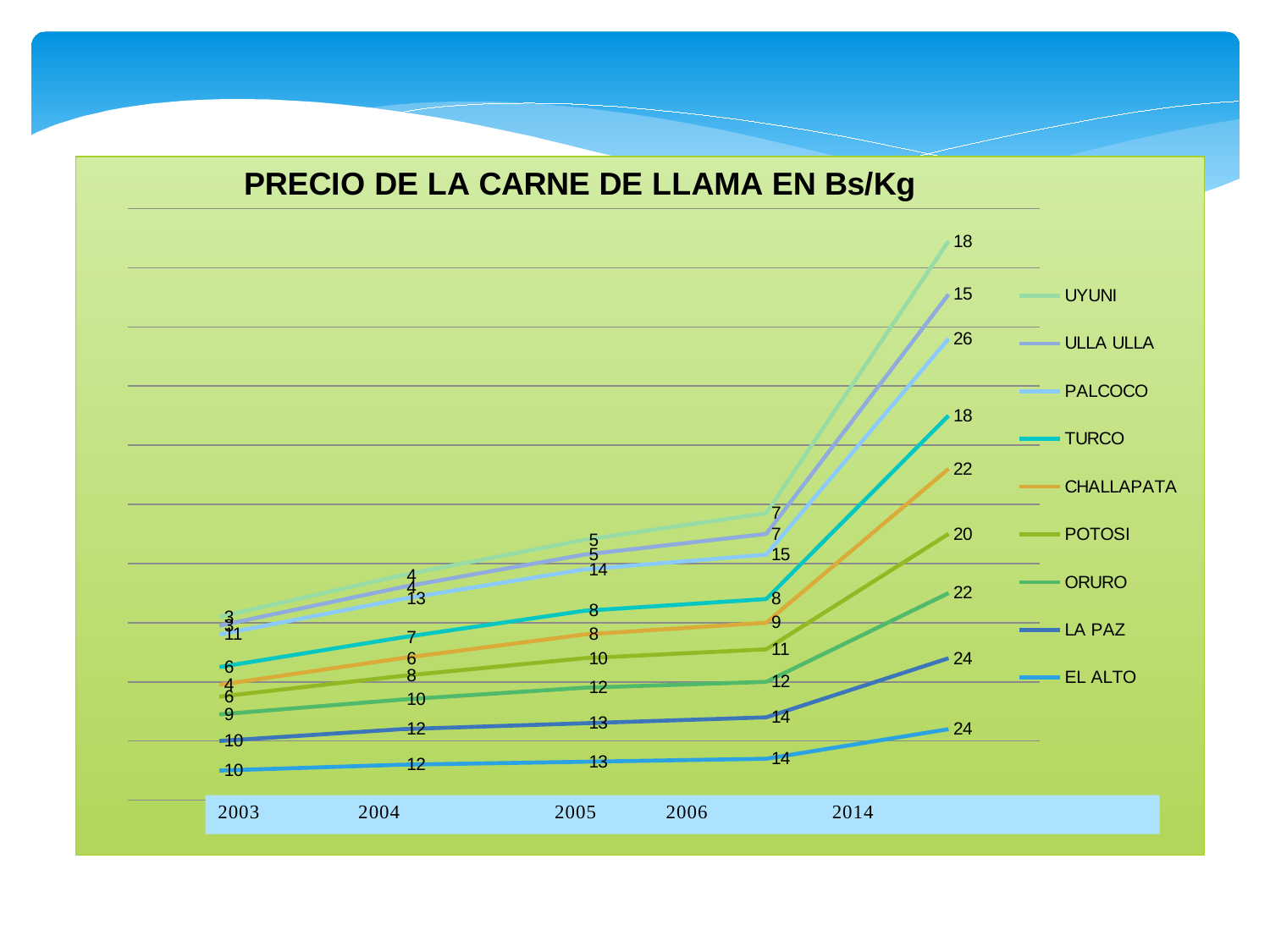

### Chart: PRECIO DE LA CARNE DE LLAMA EN Bs/Kg

| Category | EL ALTO | LA PAZ | ORURO | POTOSI | CHALLAPATA | TURCO | PALCOCO | ULLA ULLA | UYUNI |
|---|---|---|---|---|---|---|---|---|---|